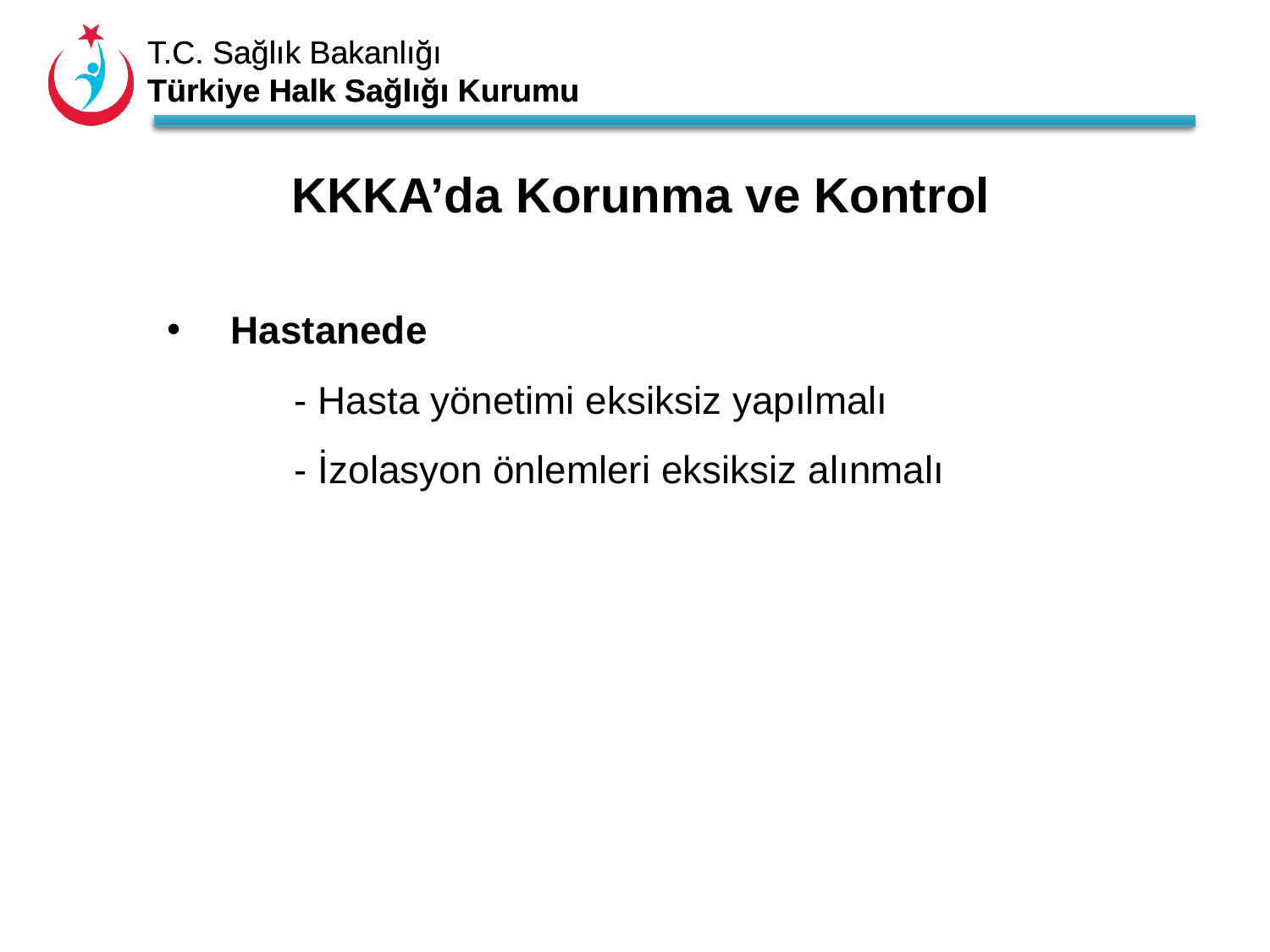

KKKA’da Korunma ve Kontrol
Hastanede
	- Hasta yönetimi eksiksiz yapılmalı
	- İzolasyon önlemleri eksiksiz alınmalı